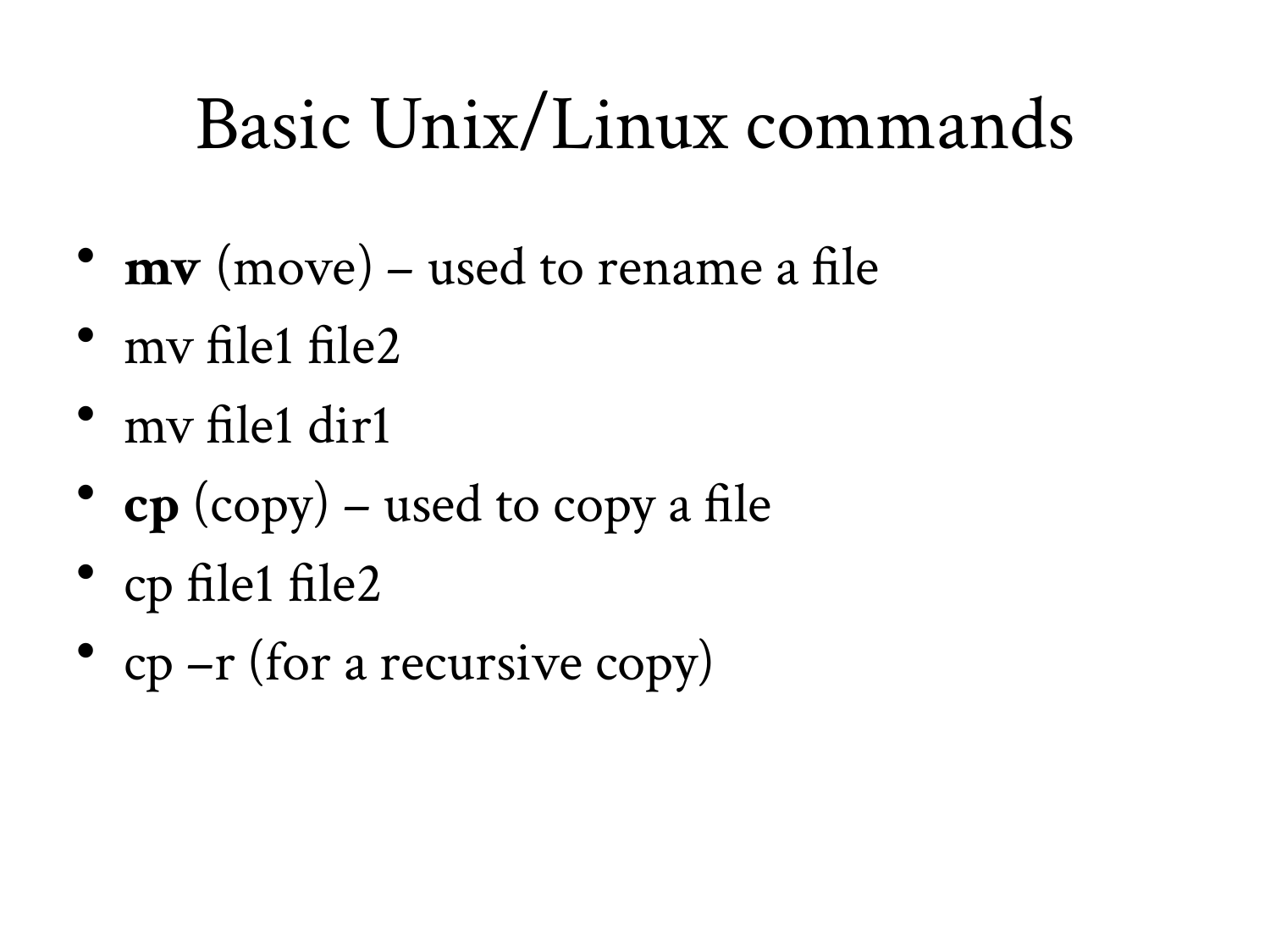

# Basic Unix/Linux commands
mv (move) – used to rename a file
mv file1 file2
mv file1 dir1
cp (copy) – used to copy a file
cp file1 file2
cp –r (for a recursive copy)